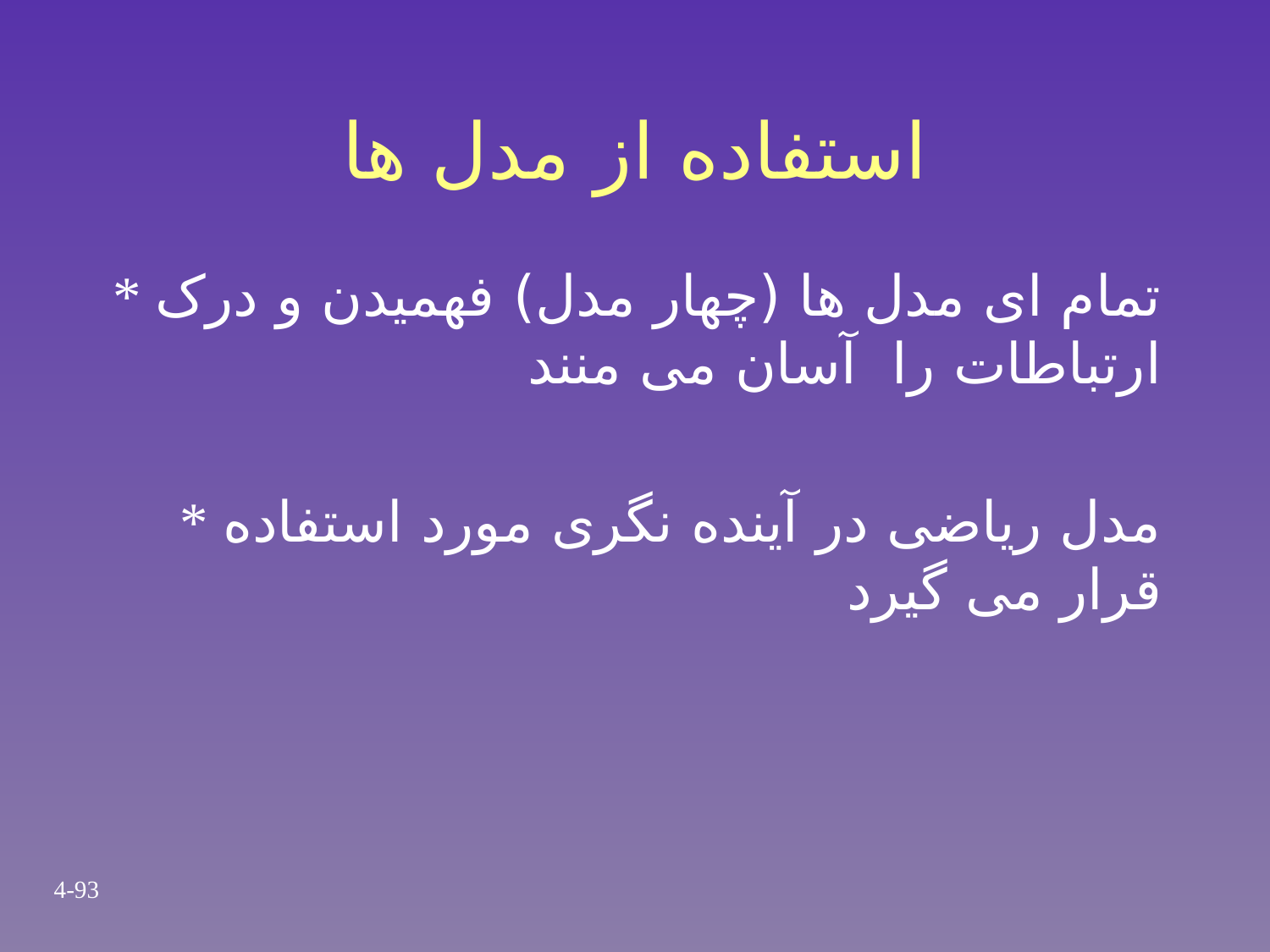

# استفاده از مدل ها
* تمام ای مدل ها (چهار مدل) فهمیدن و درک ارتباطات را  آسان می منند

* مدل ریاضی در آینده نگری مورد استفاده قرار می گیرد
4-93